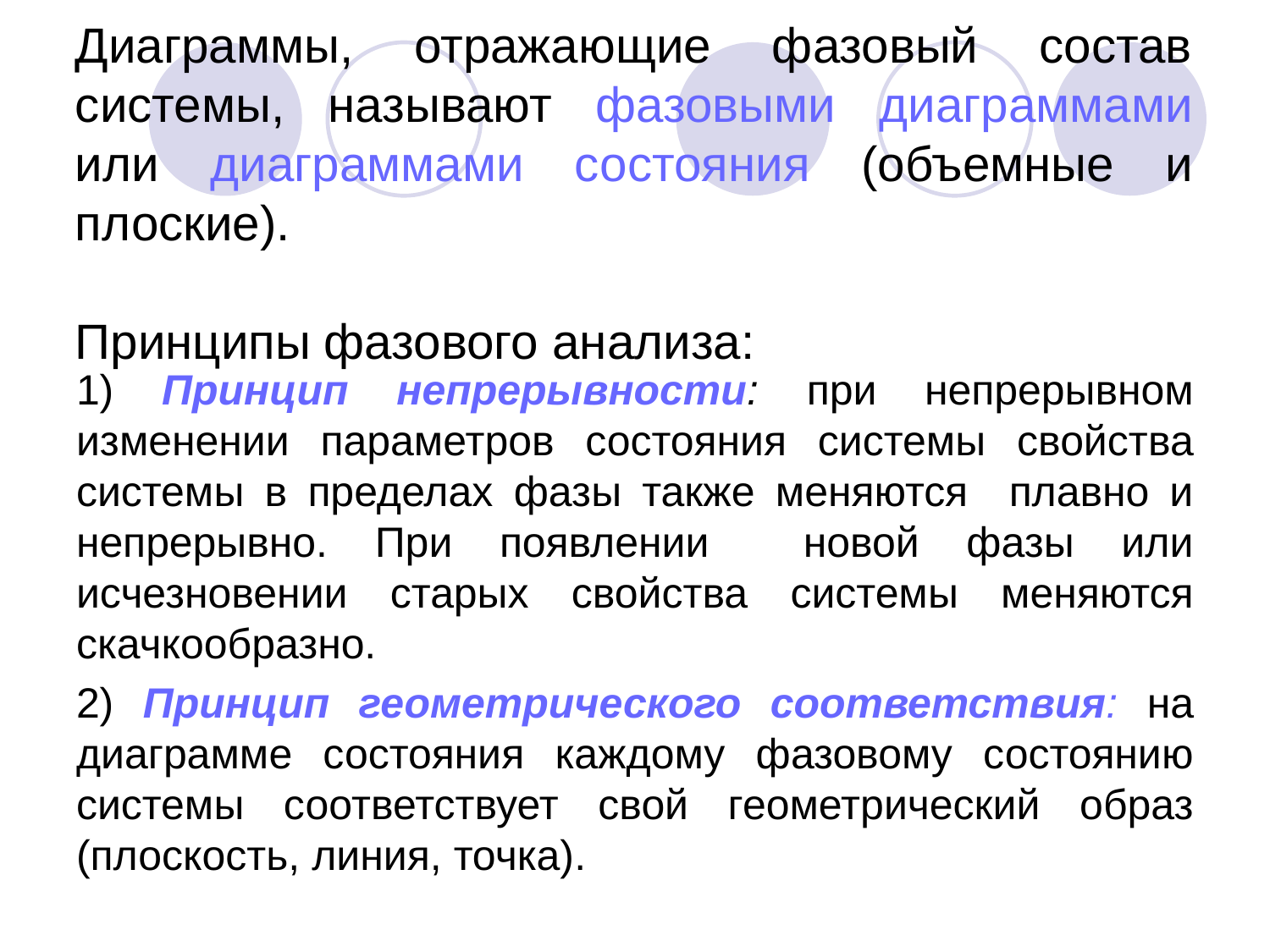

# Диаграммы, отражающие фазовый состав системы, называют фазовыми диаграммами или диаграммами состояния (объемные и плоские). Принципы фазового анализа:
1) Принцип непрерывности: при непрерывном изменении параметров состояния системы свойства системы в пределах фазы также меняются  плавно и непрерывно. При появлении  новой фазы или исчезновении старых свойства системы меняются скачкообразно.
2) Принцип геометрического соответствия: на диаграмме состояния каждому фазовому состоянию системы соответствует свой геометрический образ (плоскость, линия, точка).